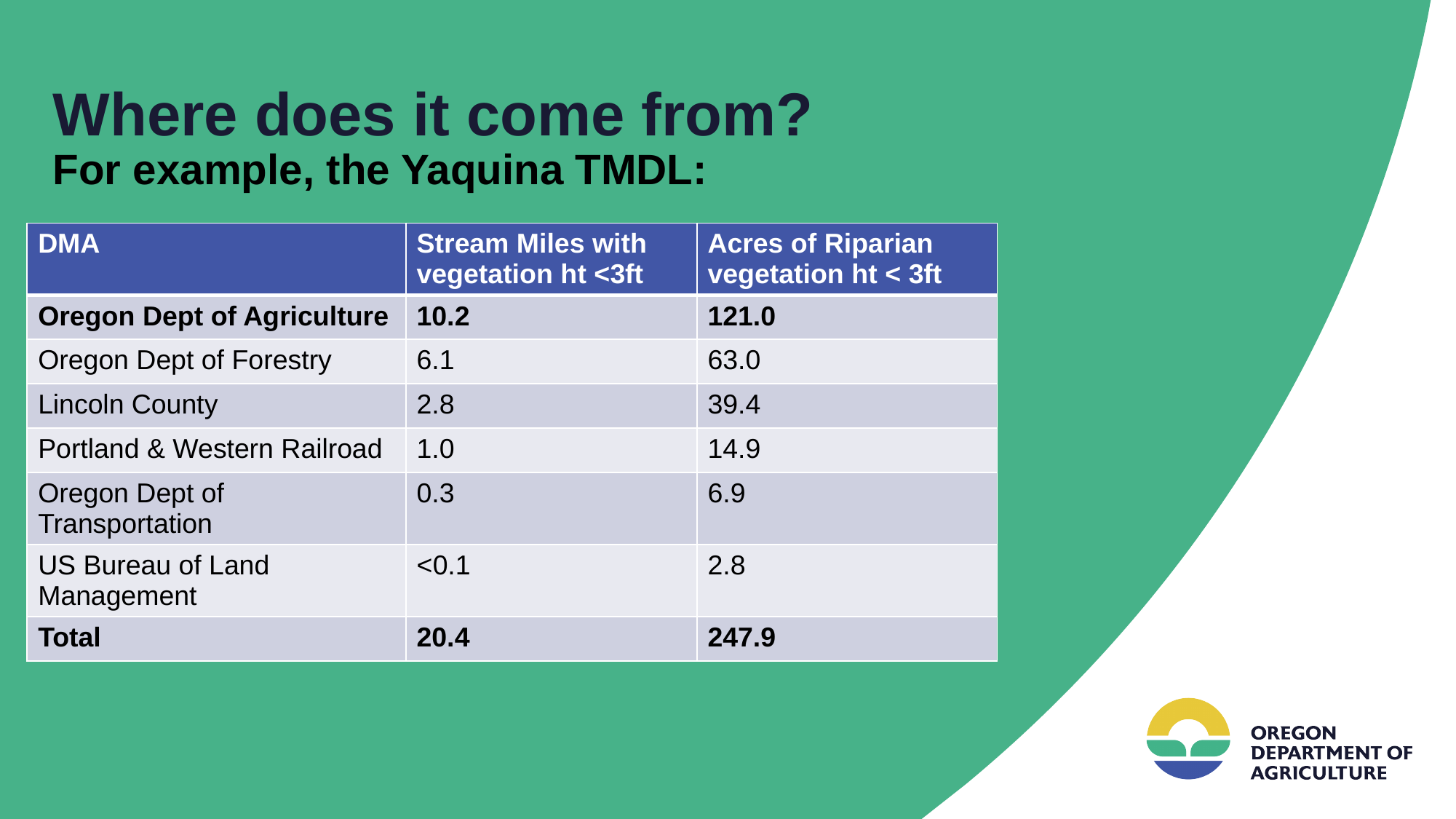

# Where does it come from?
For example, the Yaquina TMDL:
| DMA | Stream Miles with vegetation ht <3ft | Acres of Riparian vegetation ht < 3ft |
| --- | --- | --- |
| Oregon Dept of Agriculture | 10.2 | 121.0 |
| Oregon Dept of Forestry | 6.1 | 63.0 |
| Lincoln County | 2.8 | 39.4 |
| Portland & Western Railroad | 1.0 | 14.9 |
| Oregon Dept of Transportation | 0.3 | 6.9 |
| US Bureau of Land Management | <0.1 | 2.8 |
| Total | 20.4 | 247.9 |